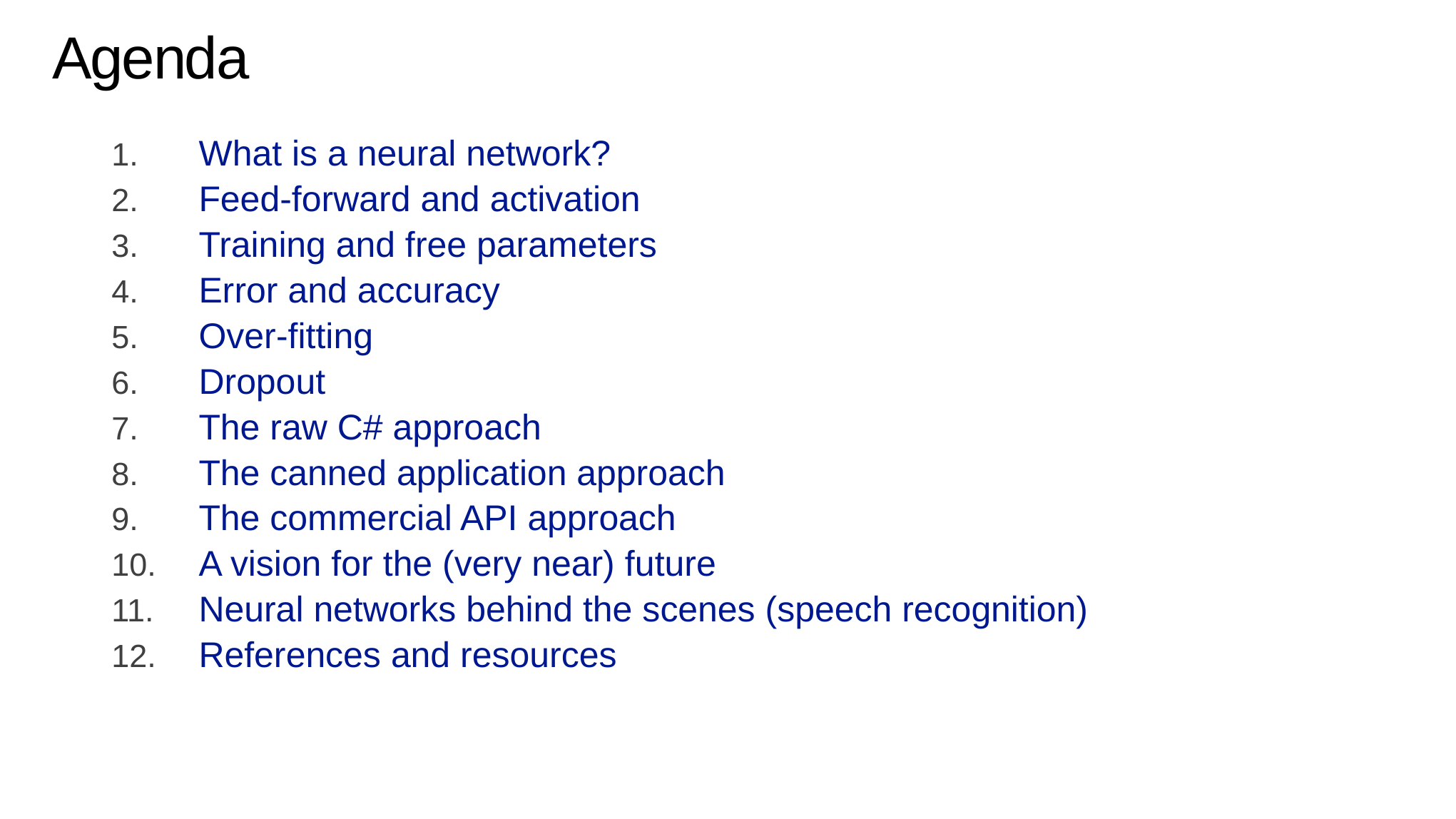

# Agenda
What is a neural network?
Feed-forward and activation
Training and free parameters
Error and accuracy
Over-fitting
Dropout
The raw C# approach
The canned application approach
The commercial API approach
A vision for the (very near) future
Neural networks behind the scenes (speech recognition)
References and resources